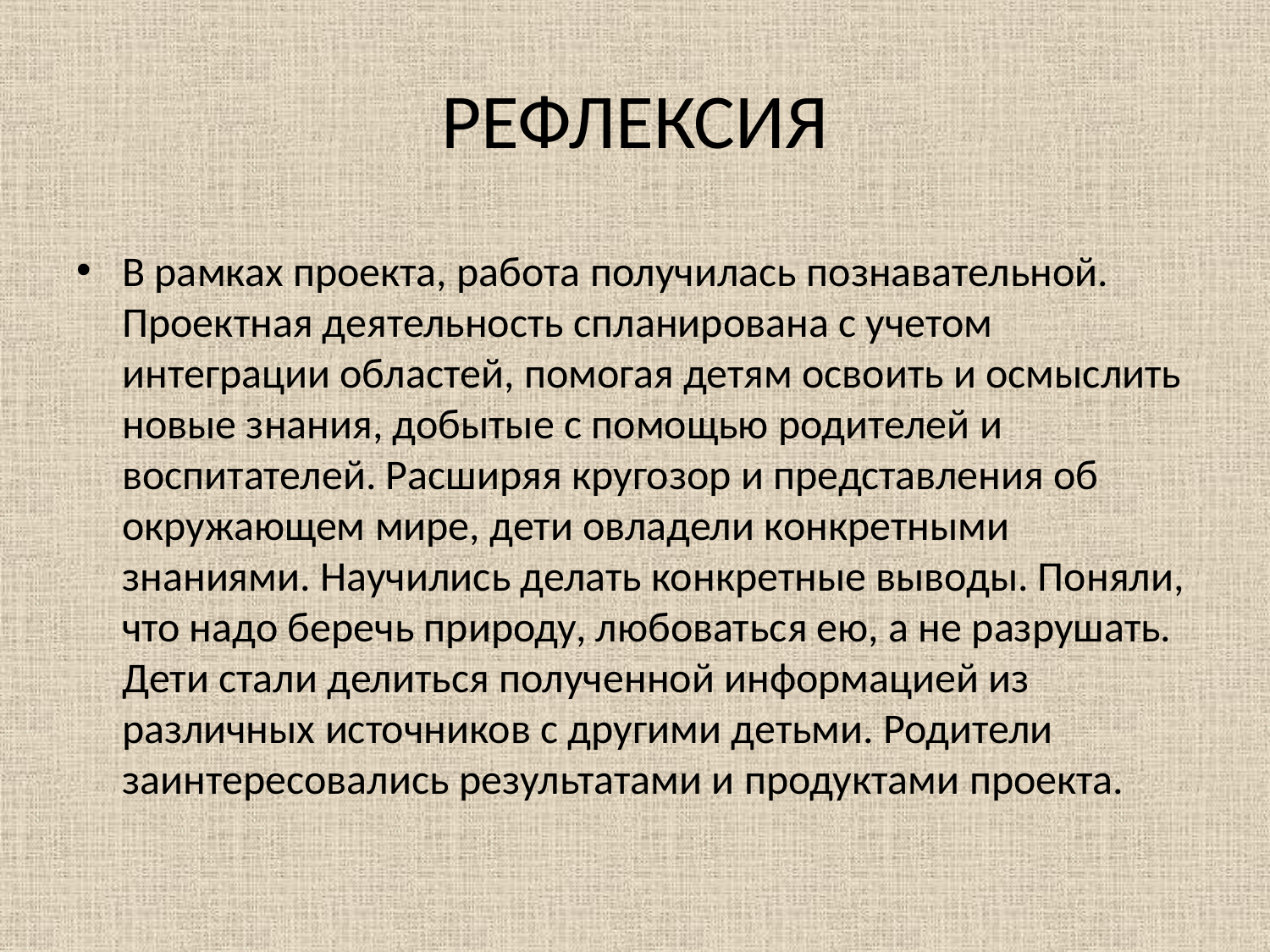

# РЕФЛЕКСИЯ

В рамках проекта, работа получилась познавательной. Проектная деятельность спланирована с учетом интеграции областей, помогая детям освоить и осмыслить новые знания, добытые с помощью родителей и воспитателей. Расширяя кругозор и представления об окружающем мире, дети овладели конкретными знаниями. Научились делать конкретные выводы. Поняли, что надо беречь природу, любоваться ею, а не разрушать. Дети стали делиться полученной информацией из различных источников с другими детьми. Родители заинтересовались результатами и продуктами проекта.